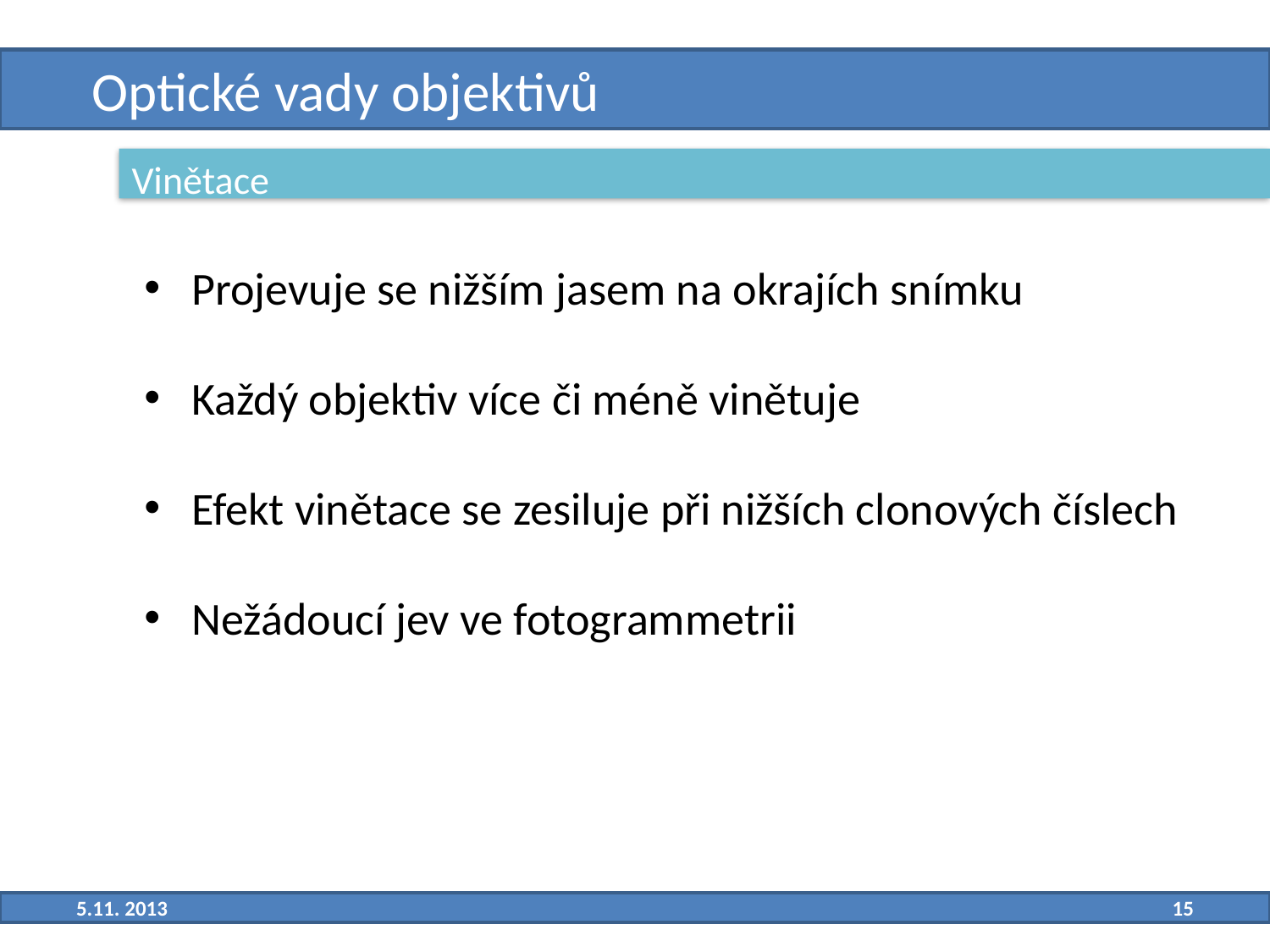

# Optické vady objektivů

Vinětace
   Projevuje se nižším jasem na okrajích snímku
   Každý objektiv více či méně vinětuje
   Efekt vinětace se zesiluje při nižších clonových číslech
   Nežádoucí jev ve fotogrammetrii
5.11. 2013
15